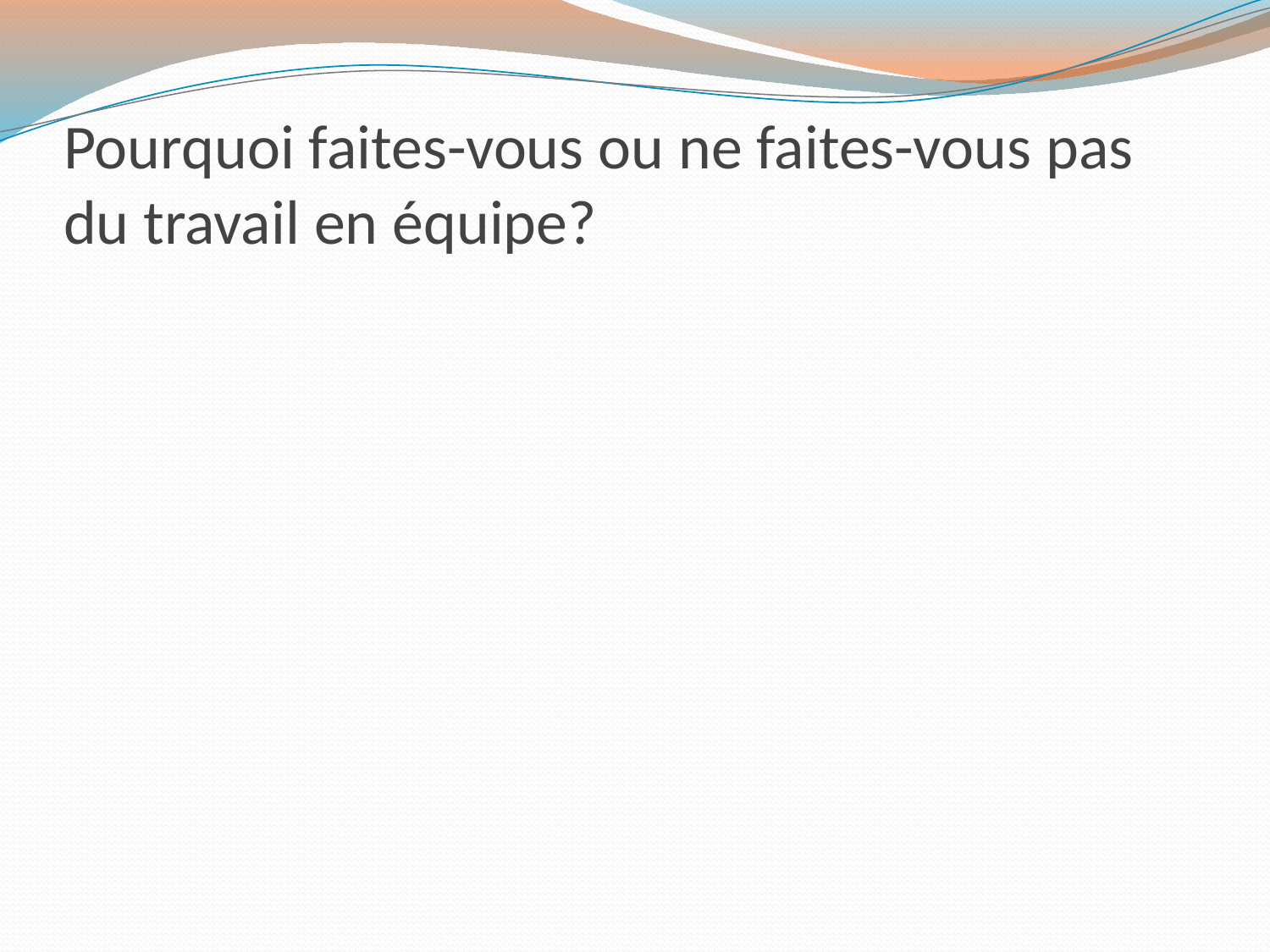

# Pourquoi faites-vous ou ne faites-vous pas du travail en équipe?